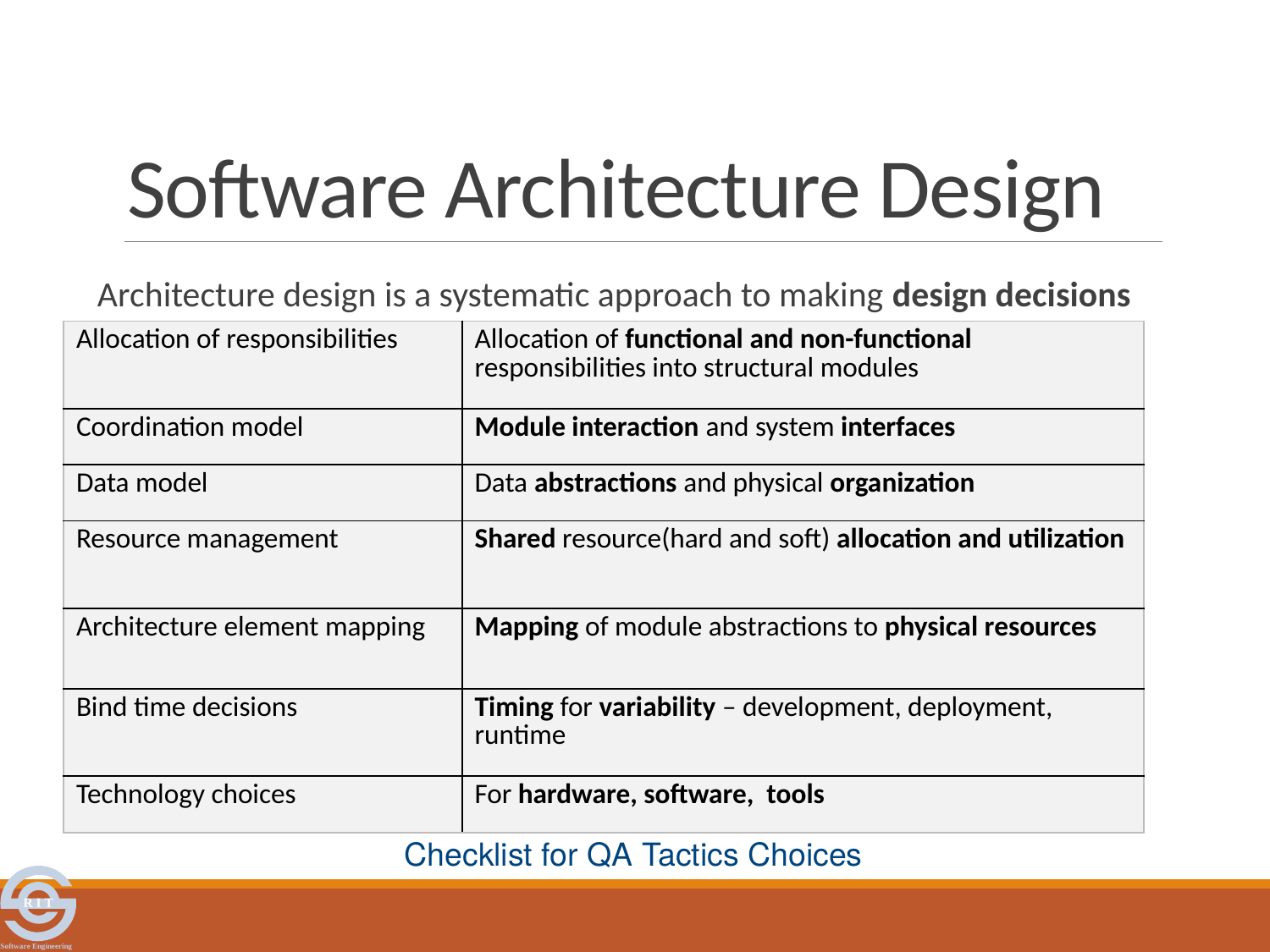

# Software Architecture Design

Architecture design is a systematic approach to making design decisions

| Allocation of responsibilities | Allocation of functional and non-functional responsibilities into structural modules |
| --- | --- |
| Coordination model | Module interaction and system interfaces |
| Data model | Data abstractions and physical organization |
| Resource management | Shared resource(hard and soft) allocation and utilization |
| Architecture element mapping | Mapping of module abstractions to physical resources |
| Bind time decisions | Timing for variability – development, deployment, runtime |
| Technology choices | For hardware, software, tools |
Checklist for QA Tactics Choices